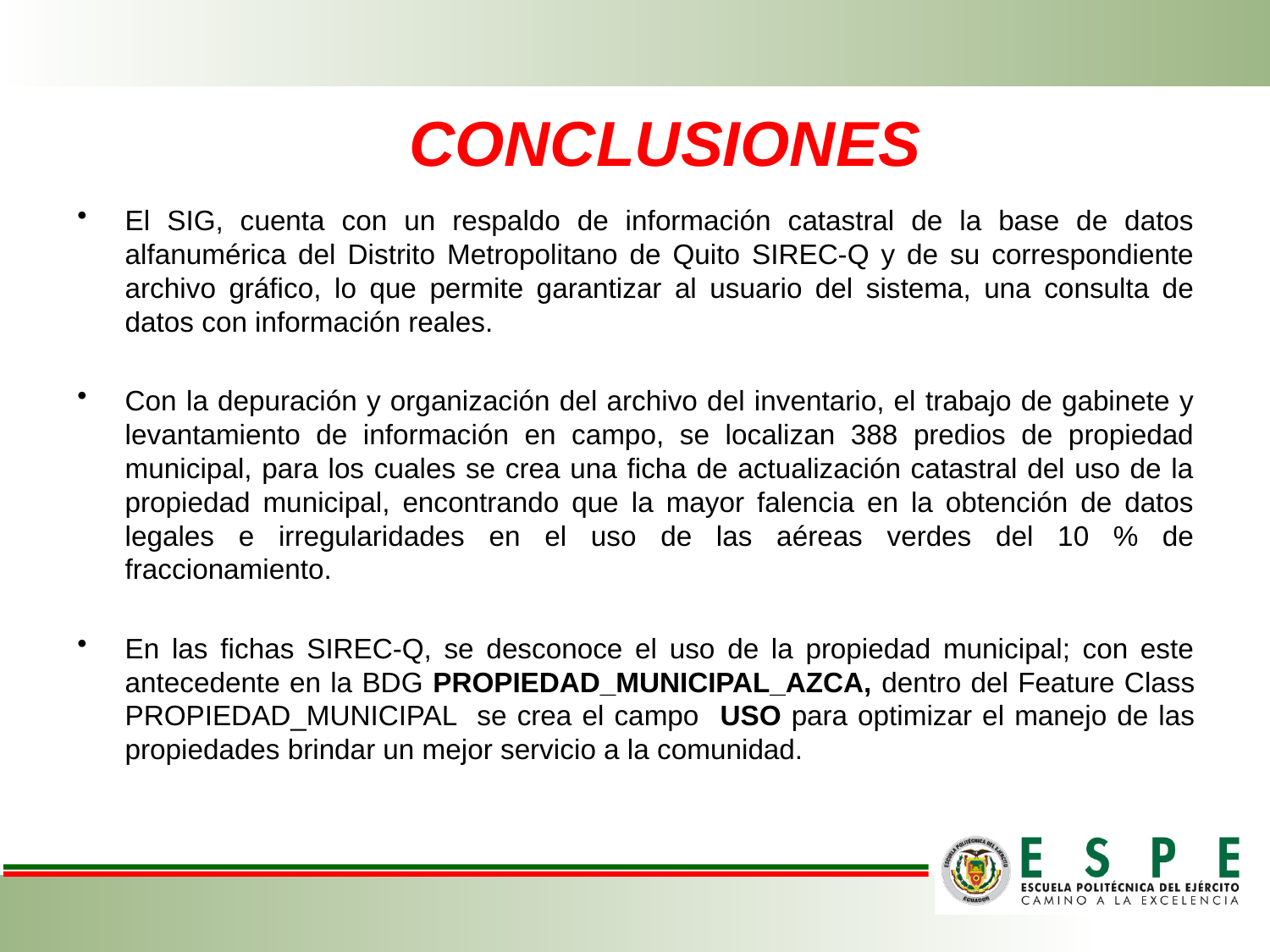

# CONCLUSIONES
El SIG, cuenta con un respaldo de información catastral de la base de datos alfanumérica del Distrito Metropolitano de Quito SIREC-Q y de su correspondiente archivo gráfico, lo que permite garantizar al usuario del sistema, una consulta de datos con información reales.

Con la depuración y organización del archivo del inventario, el trabajo de gabinete y levantamiento de información en campo, se localizan 388 predios de propiedad municipal, para los cuales se crea una ficha de actualización catastral del uso de la propiedad municipal, encontrando que la mayor falencia en la obtención de datos legales e irregularidades en el uso de las aéreas verdes del 10 % de fraccionamiento.

En las fichas SIREC-Q, se desconoce el uso de la propiedad municipal; con este antecedente en la BDG PROPIEDAD_MUNICIPAL_AZCA, dentro del Feature Class PROPIEDAD_MUNICIPAL  se crea el campo  USO para optimizar el manejo de las propiedades brindar un mejor servicio a la comunidad.